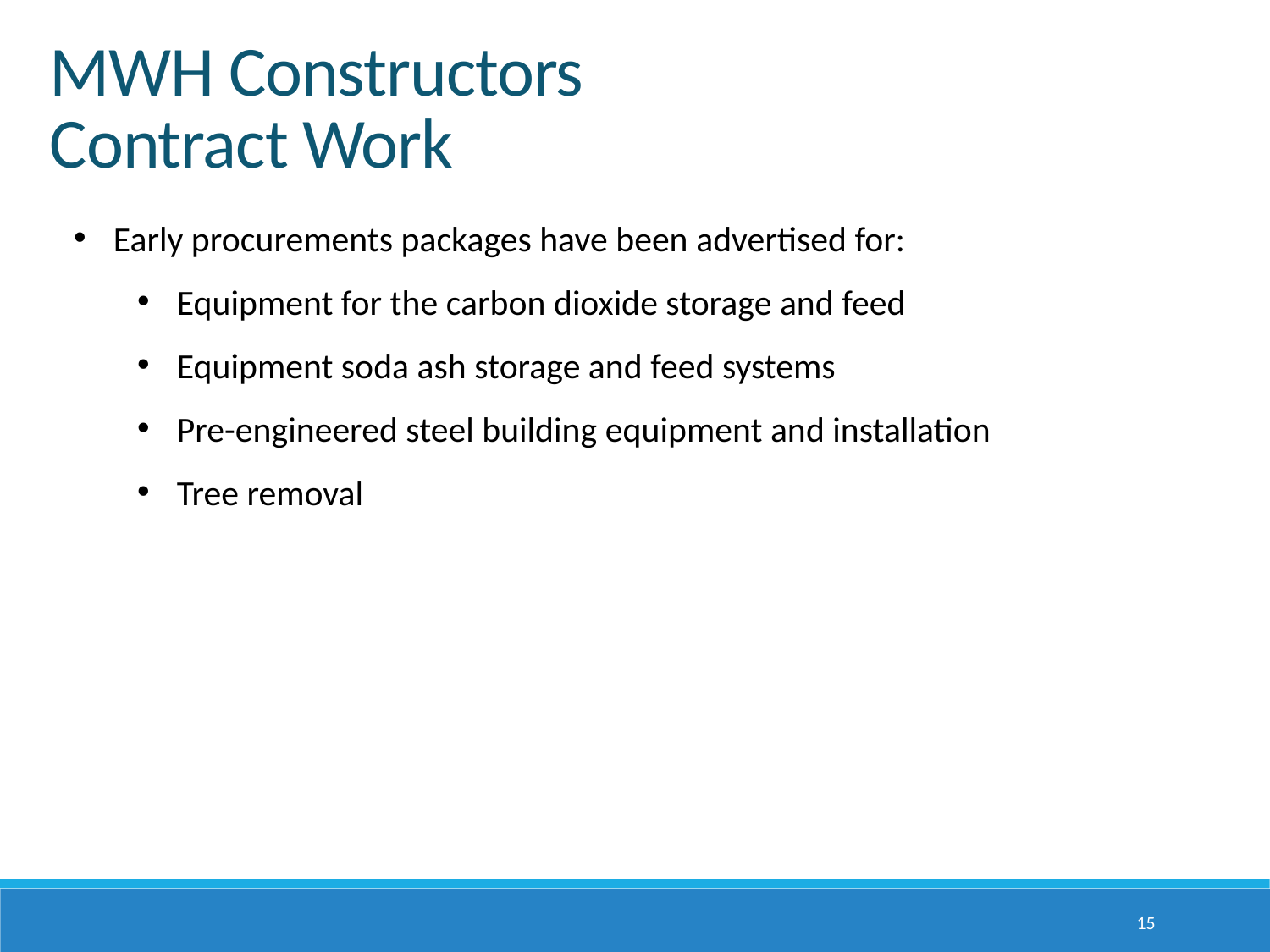

MWH Constructors
Contract Work
Early procurements packages have been advertised for:
Equipment for the carbon dioxide storage and feed
Equipment soda ash storage and feed systems
Pre-engineered steel building equipment and installation
Tree removal
15